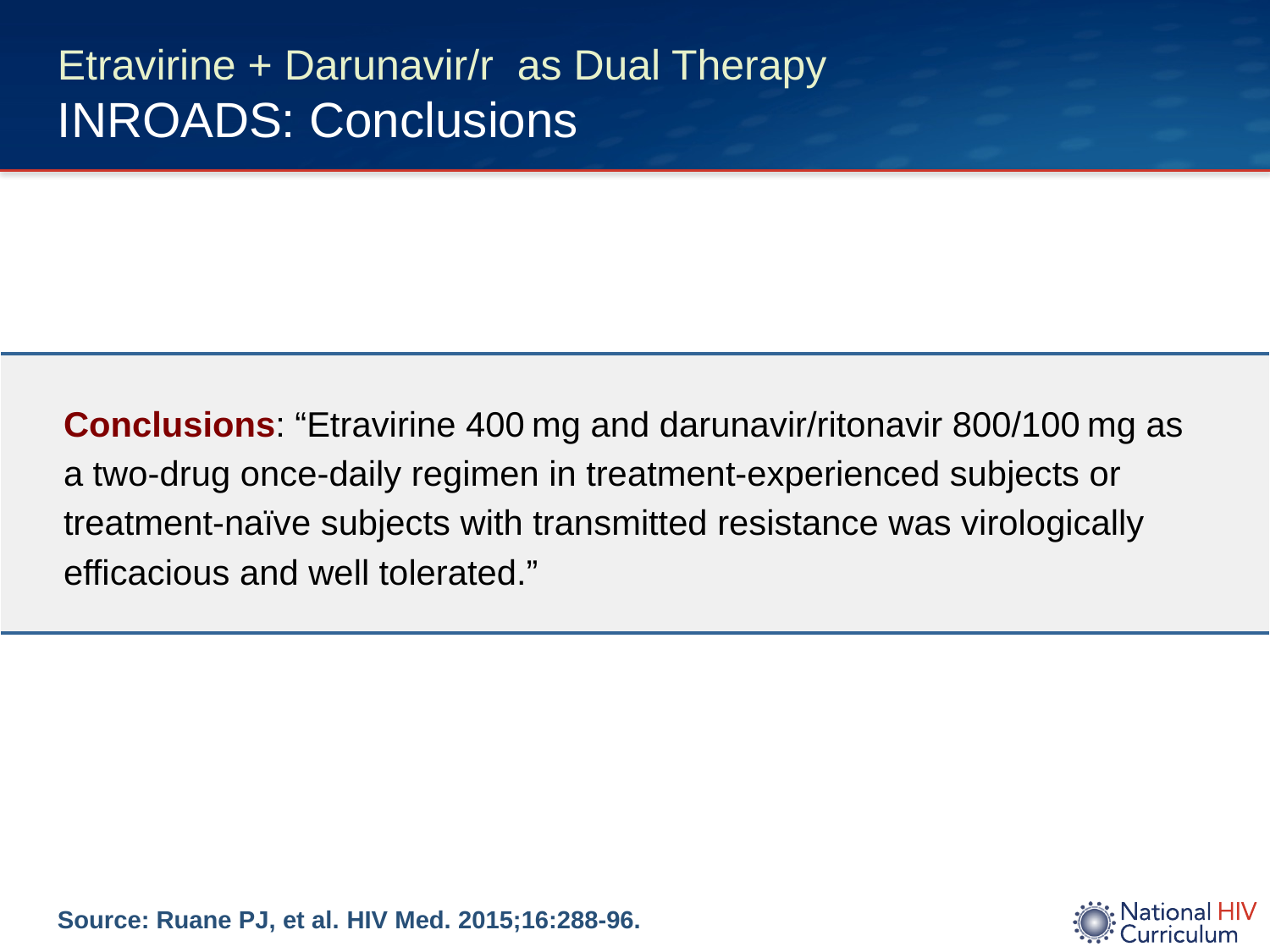

# Etravirine + Darunavir/r  as Dual Therapy INROADS: Conclusions
| Conclusions: “Etravirine 400 mg and darunavir/ritonavir 800/100 mg as a two-drug once-daily regimen in treatment-experienced subjects or treatment-naïve subjects with transmitted resistance was virologically efficacious and well tolerated.” |
| --- |
Source: Ruane PJ, et al. HIV Med. 2015;16:288-96.